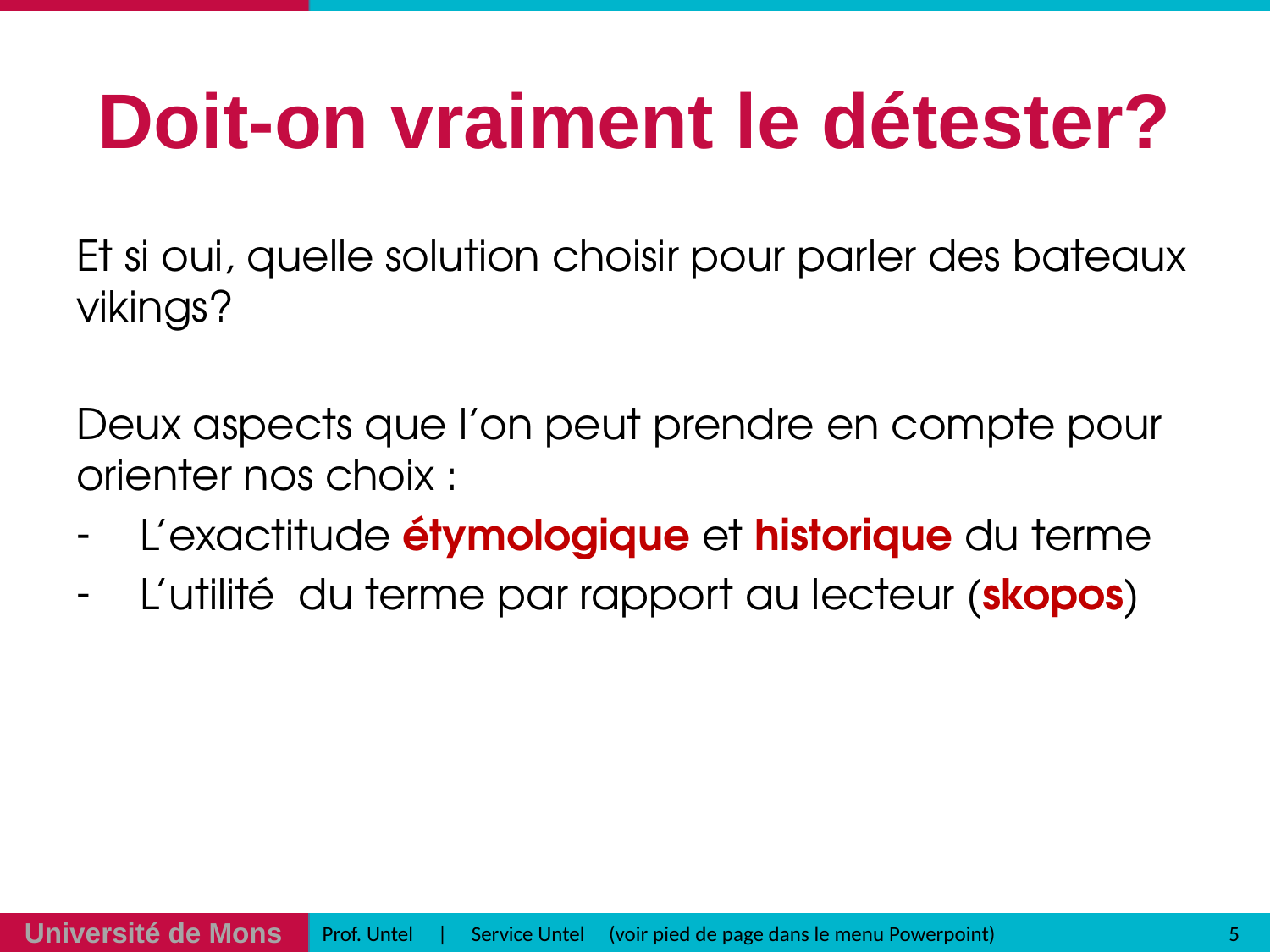

# Doit-on vraiment le détester?
Et si oui, quelle solution choisir pour parler des bateaux vikings?

Deux aspects que l’on peut prendre en compte pour orienter nos choix :
L’exactitude étymologique et historique du terme
L’utilité  du terme par rapport au lecteur (skopos)
5
Prof. Untel     |     Service Untel     (voir pied de page dans le menu Powerpoint)